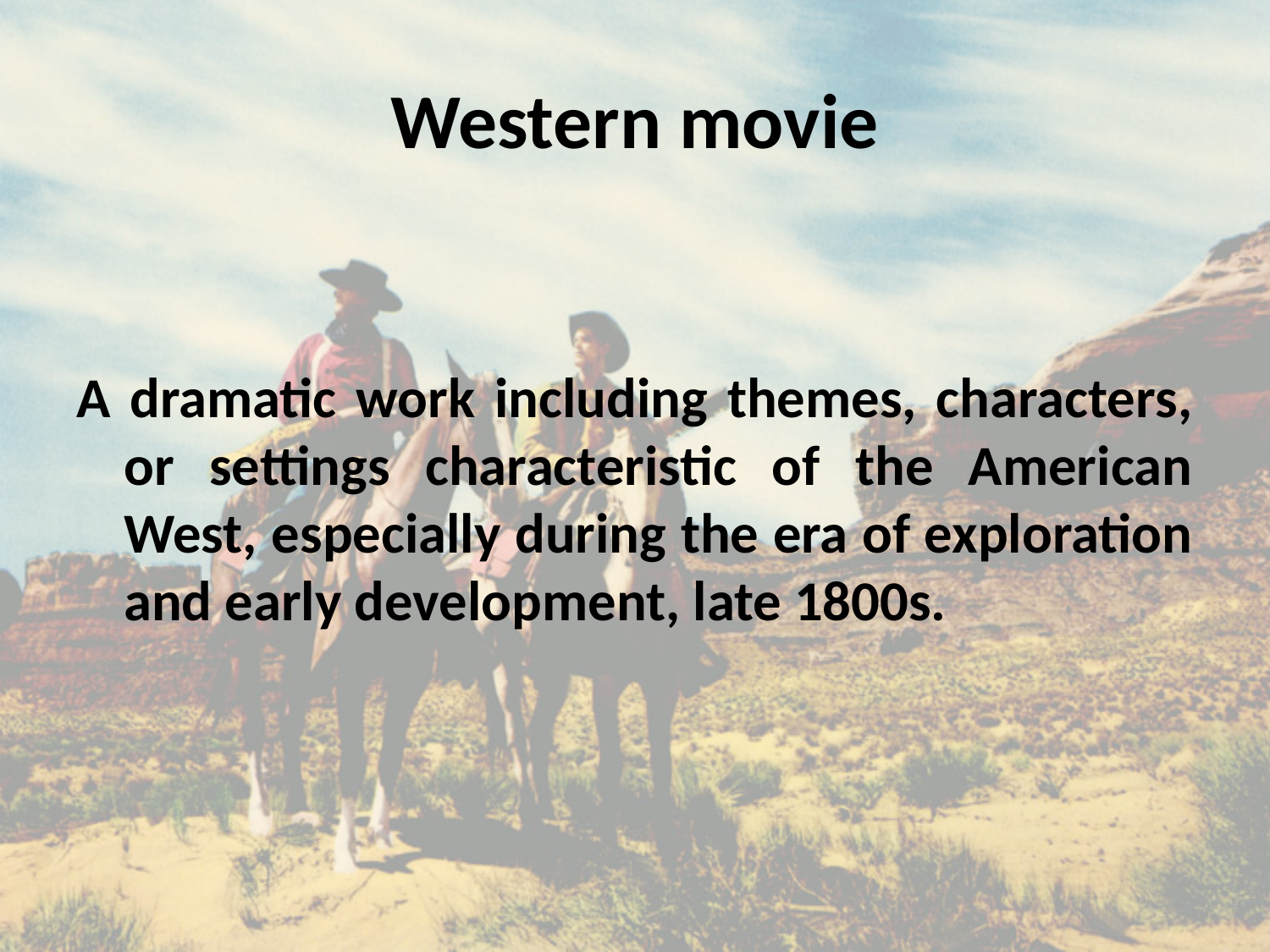

# Western movie
A dramatic work including themes, characters, or settings characteristic of the American West, especially during the era of exploration and early development, late 1800s.